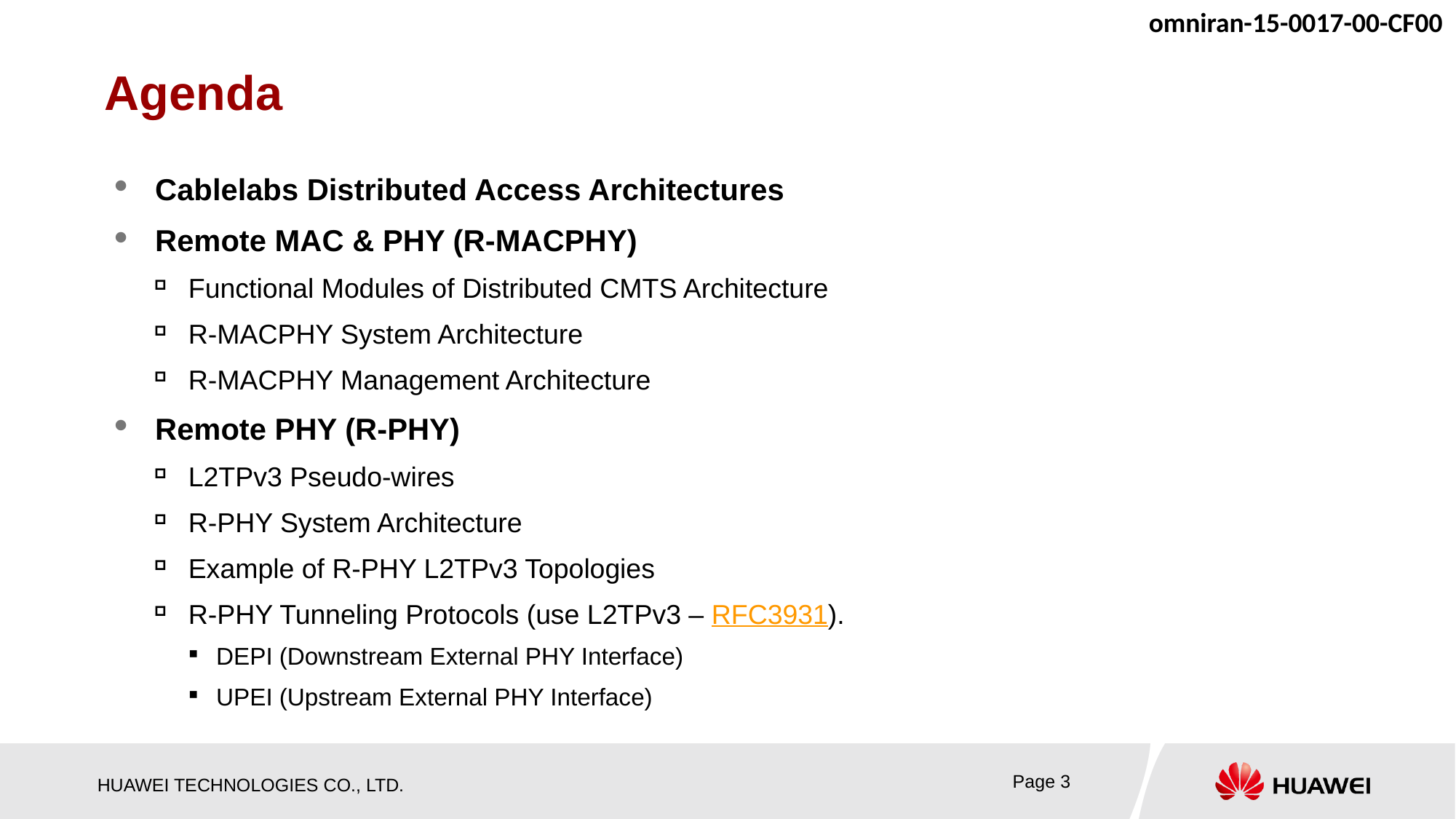

# Agenda
Cablelabs Distributed Access Architectures
Remote MAC & PHY (R-MACPHY)
Functional Modules of Distributed CMTS Architecture
R-MACPHY System Architecture
R-MACPHY Management Architecture
Remote PHY (R-PHY)
L2TPv3 Pseudo-wires
R-PHY System Architecture
Example of R-PHY L2TPv3 Topologies
R-PHY Tunneling Protocols (use L2TPv3 – RFC3931).
DEPI (Downstream External PHY Interface)
UPEI (Upstream External PHY Interface)